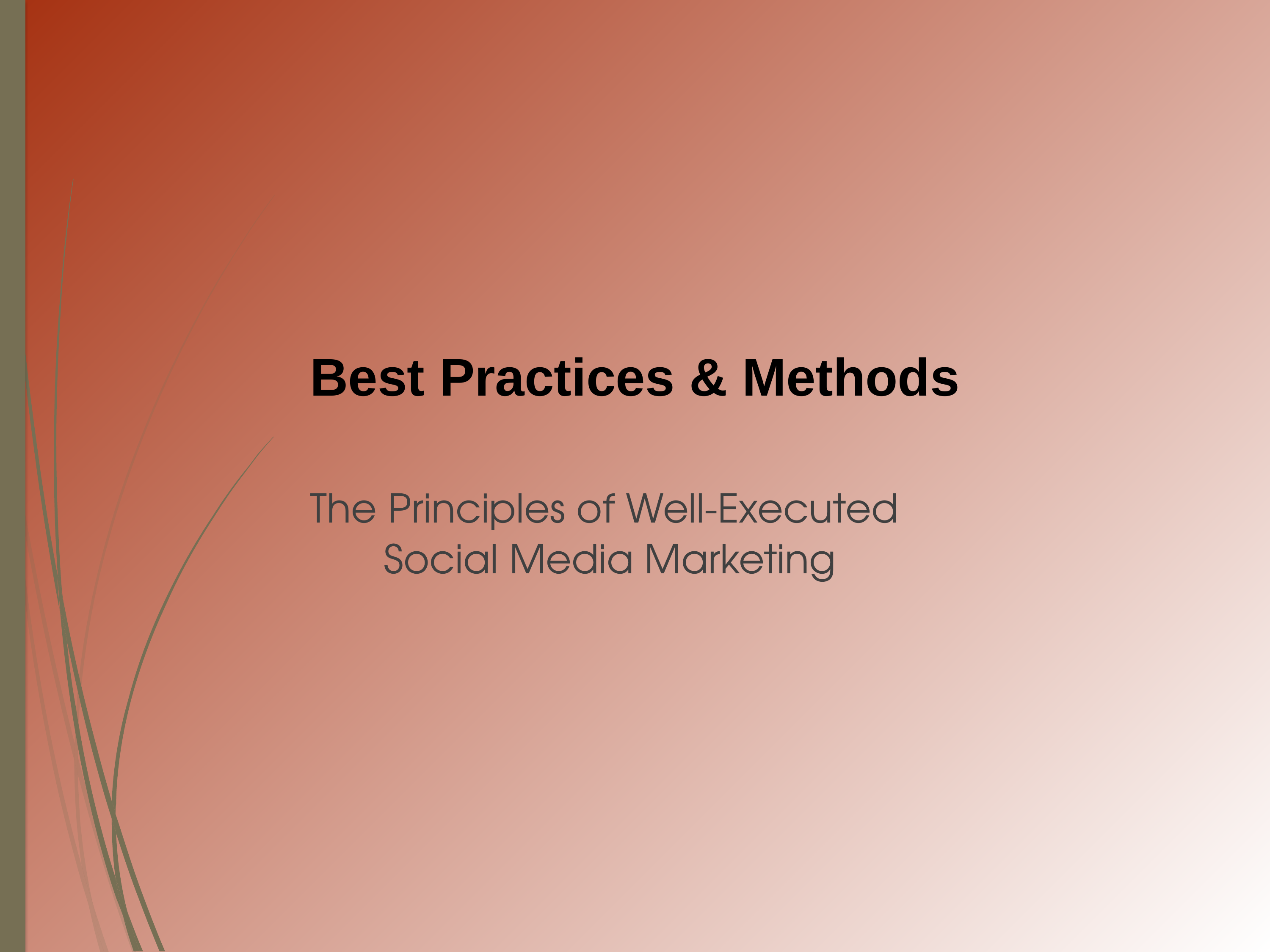

Best Practices & Methods
The Principles of Well-Executed
Social Media Marketing